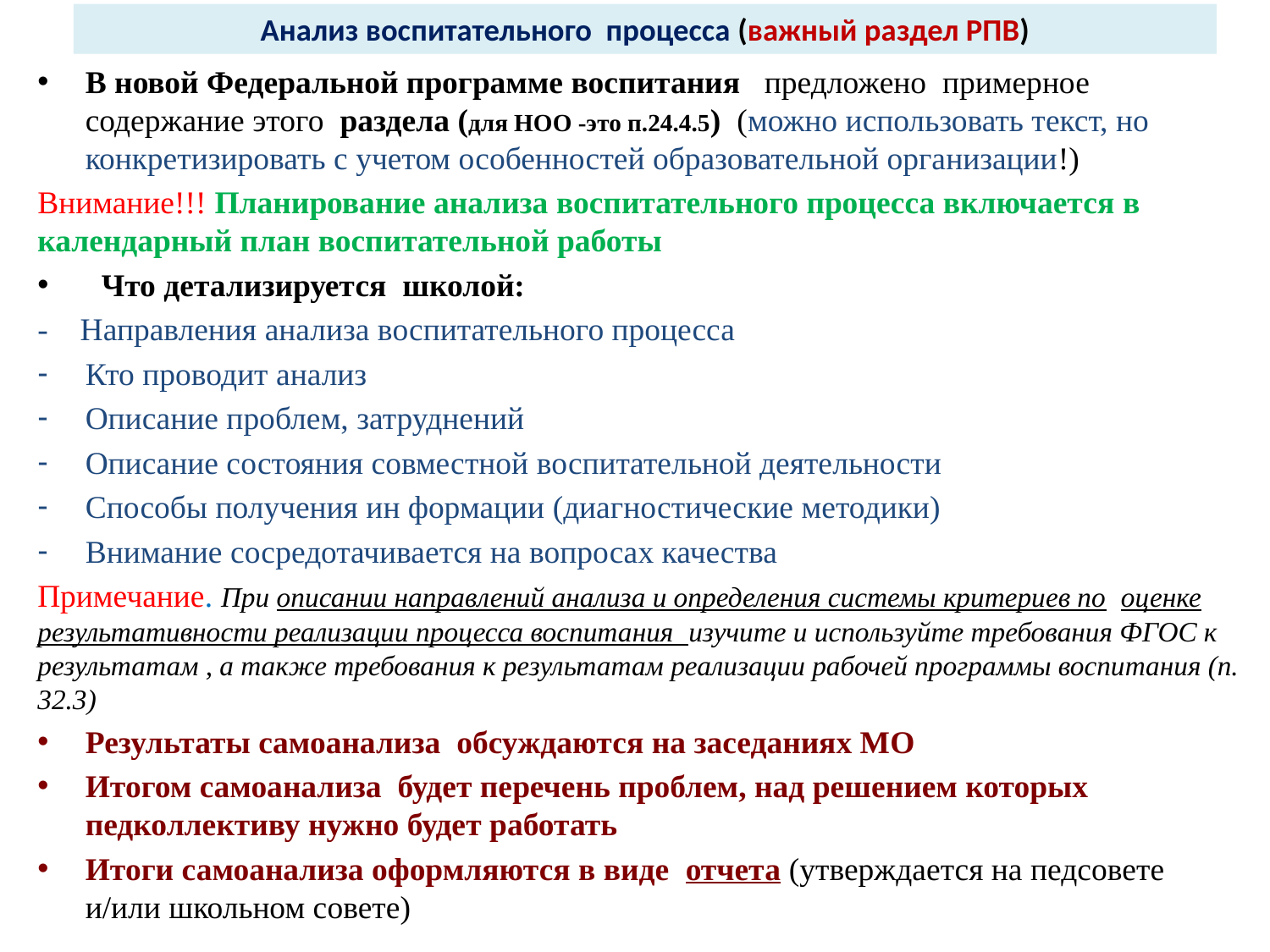

# Анализ воспитательного  процесса (важный раздел РПВ)
В новой Федеральной программе воспитания   предложено  примерное  содержание этого  раздела (для НОО -это п.24.4.5)  (можно использовать текст, но конкретизировать с учетом особенностей образовательной организации!)
Внимание!!! Планирование анализа воспитательного процесса включается в календарный план воспитательной работы
  Что детализируется  школой:
-    Направления анализа воспитательного процесса
Кто проводит анализ
Описание проблем, затруднений
Описание состояния совместной воспитательной деятельности
Способы получения ин формации (диагностические методики)
Внимание сосредотачивается на вопросах качества
Примечание. При описании направлений анализа и определения системы критериев по  оценке результативности реализации процесса воспитания  изучите и используйте требования ФГОС к результатам , а также требования к результатам реализации рабочей программы воспитания (п. 32.3)
Результаты самоанализа  обсуждаются на заседаниях МО
Итогом самоанализа  будет перечень проблем, над решением которых педколлективу нужно будет работать
Итоги самоанализа оформляются в виде  отчета (утверждается на педсовете и/или школьном совете)